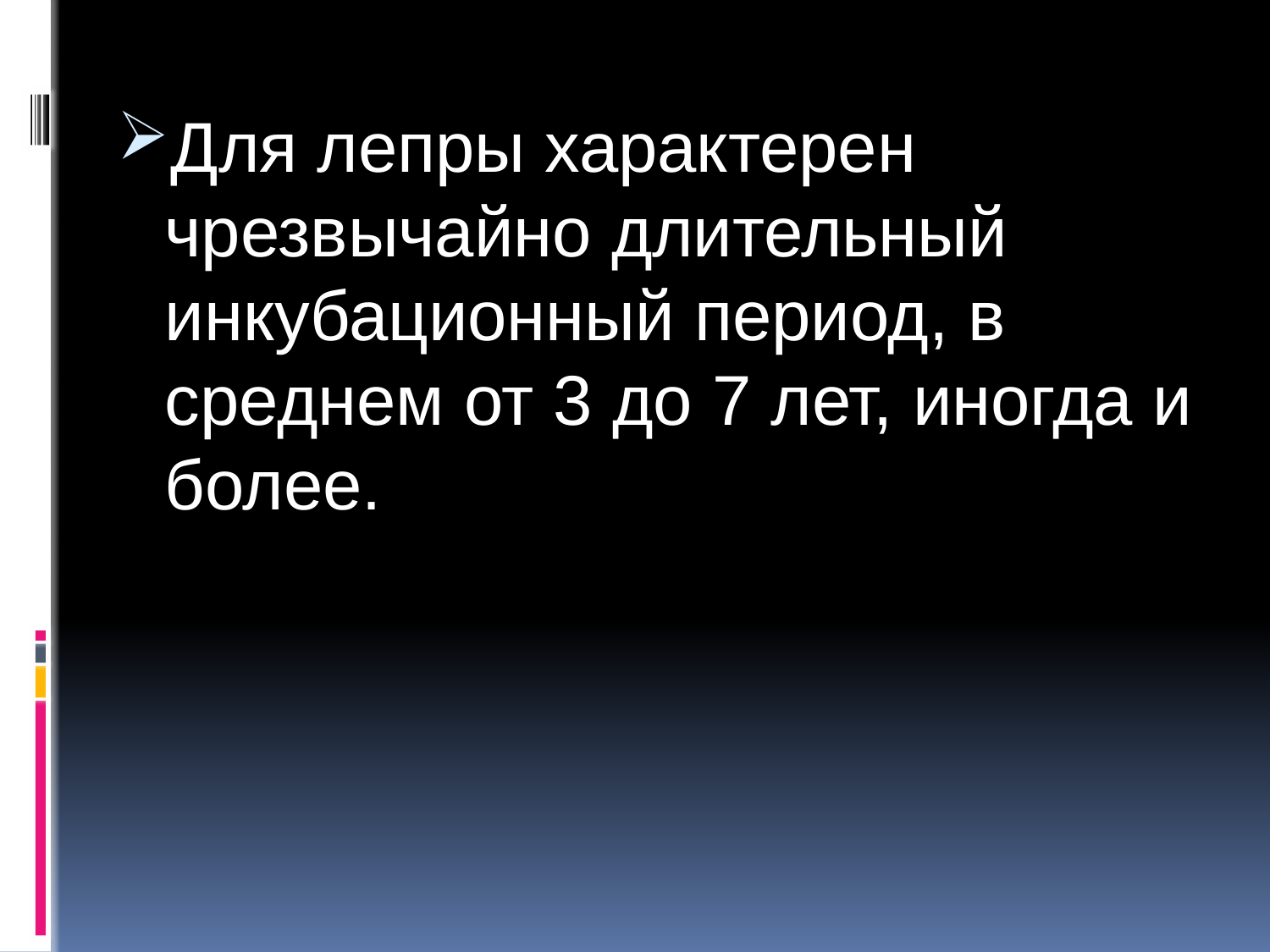

Для лепры характерен чрезвычайно длительный инкубационный период, в среднем от 3 до 7 лет, иногда и более.